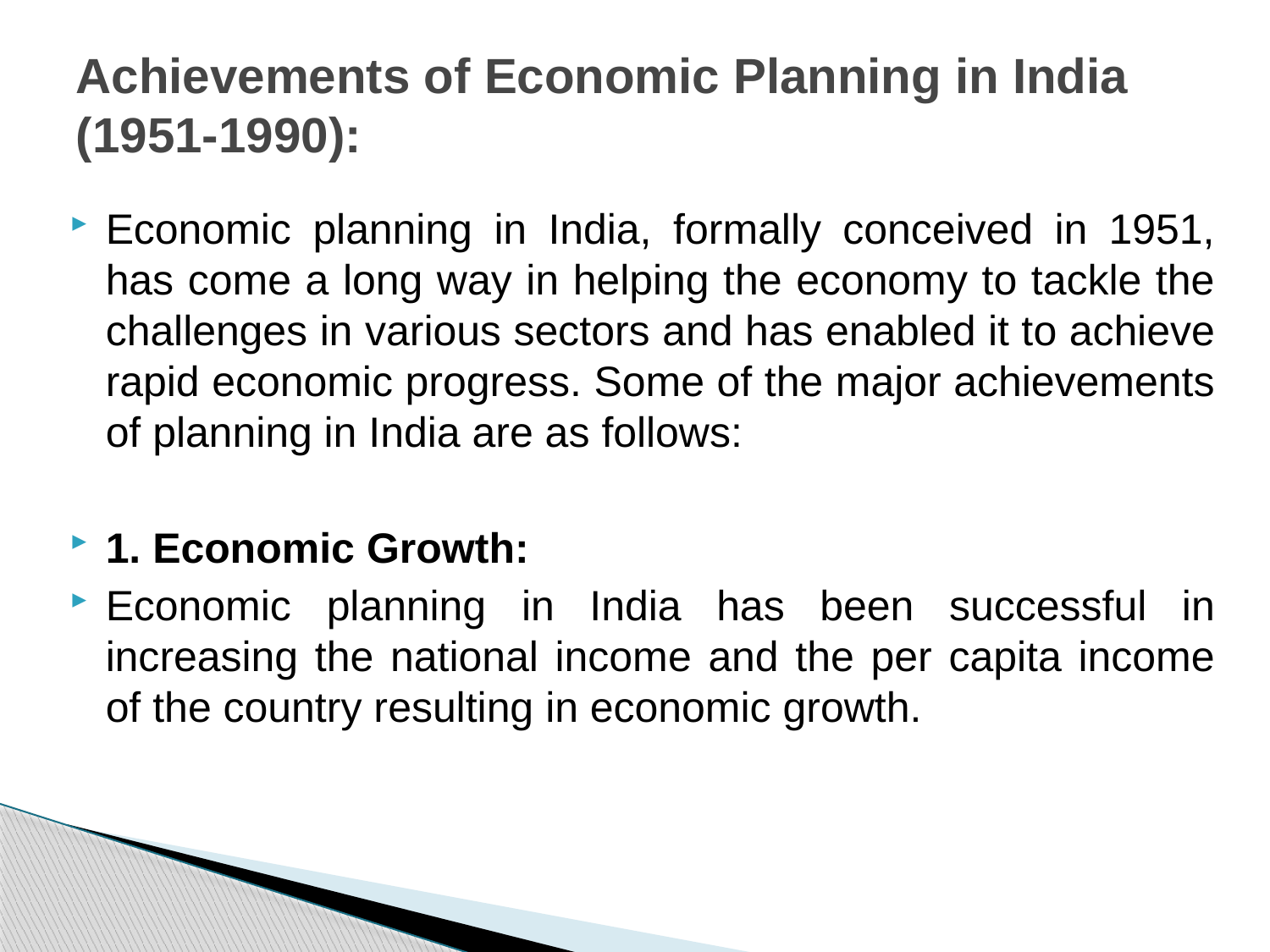

# Achievements of Economic Planning in India (1951-1990):

Economic planning in India, formally conceived in 1951, has come a long way in helping the economy to tackle the challenges in various sectors and has enabled it to achieve rapid economic progress. Some of the major achievements of planning in India are as follows:

1. Economic Growth:
Economic planning in India has been successful in increasing the national income and the per capita income of the country resulting in economic growth.